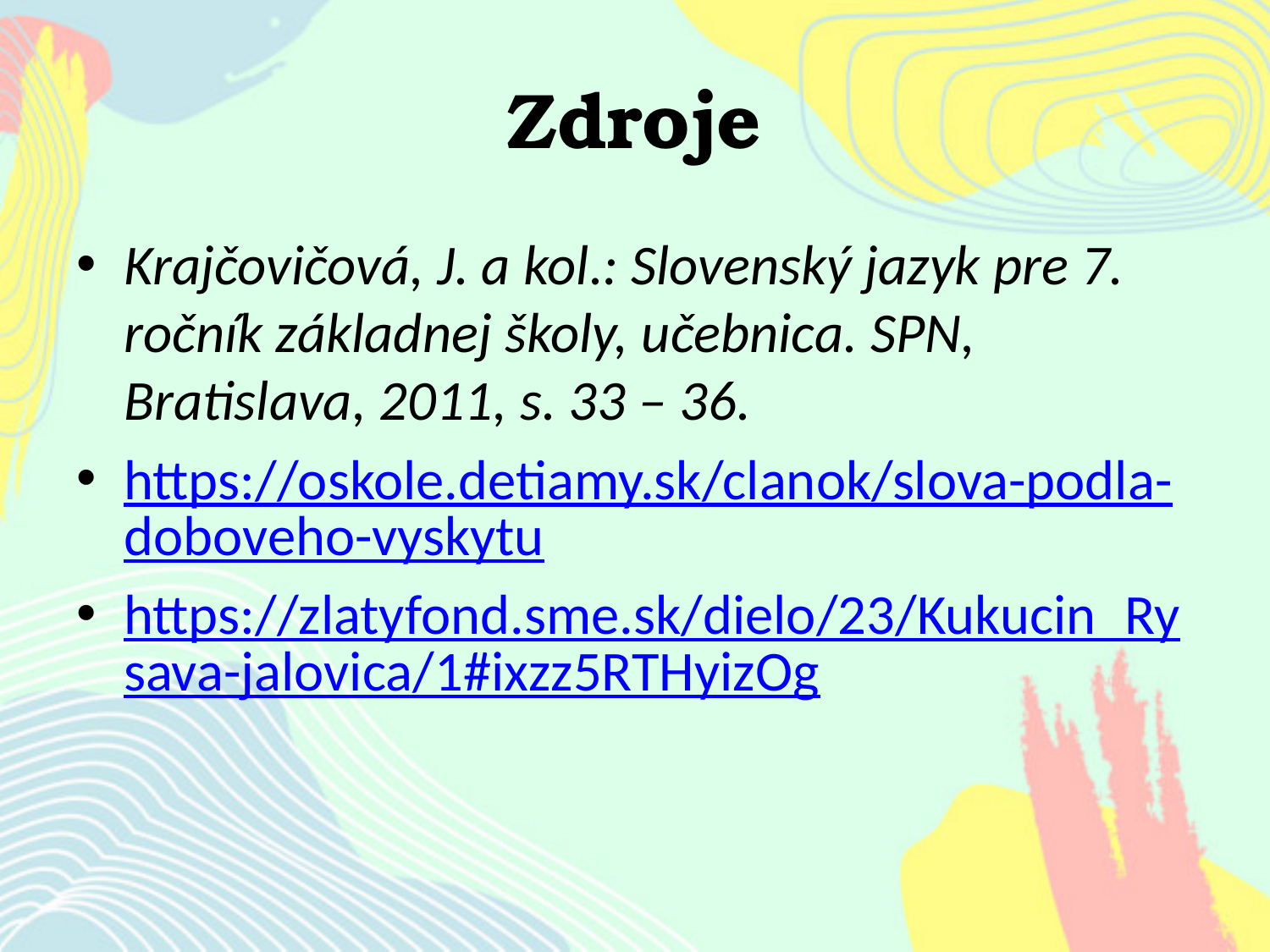

# Zdroje
Krajčovičová, J. a kol.: Slovenský jazyk pre 7. ročník základnej školy, učebnica. SPN, Bratislava, 2011, s. 33 – 36.
https://oskole.detiamy.sk/clanok/slova-podla-doboveho-vyskytu
https://zlatyfond.sme.sk/dielo/23/Kukucin_Rysava-jalovica/1#ixzz5RTHyizOg